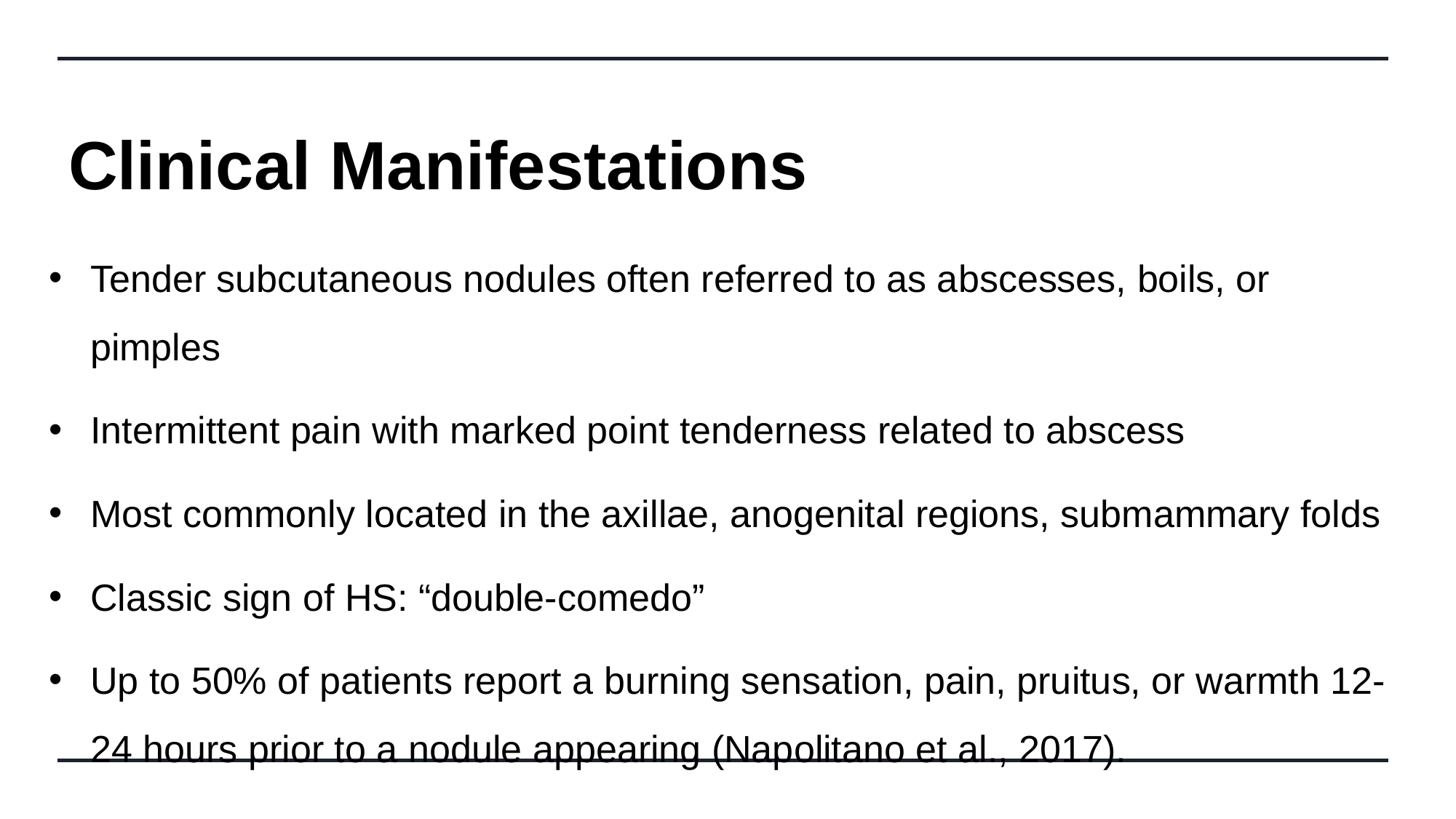

# Clinical Manifestations
Tender subcutaneous nodules often referred to as abscesses, boils, or pimples
Intermittent pain with marked point tenderness related to abscess
Most commonly located in the axillae, anogenital regions, submammary folds
Classic sign of HS: “double-comedo”
Up to 50% of patients report a burning sensation, pain, pruitus, or warmth 12-24 hours prior to a nodule appearing (Napolitano et al., 2017).